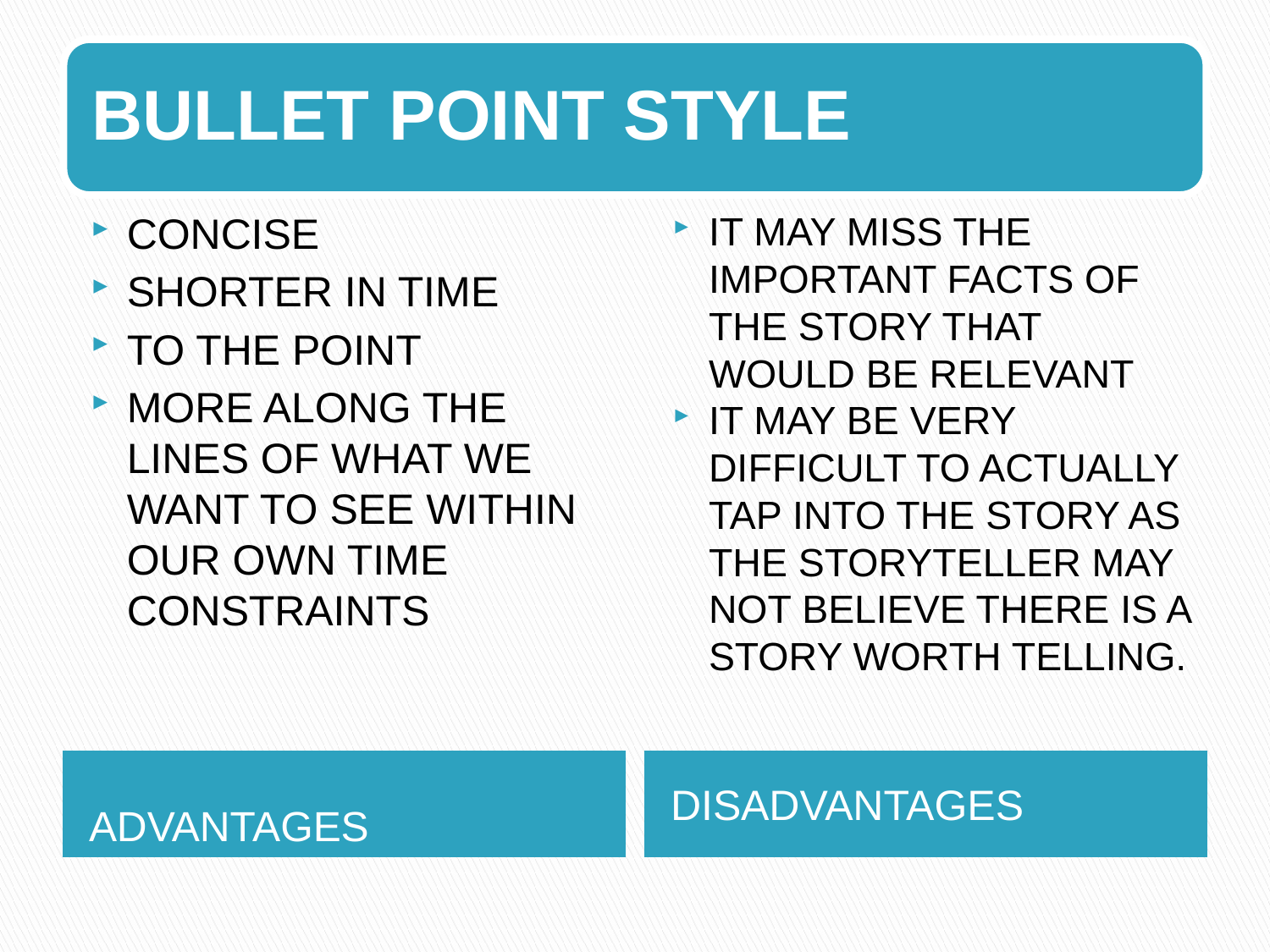

BULLET POINT STYLE
CONCISE
SHORTER IN TIME
TO THE POINT
MORE ALONG THE LINES OF WHAT WE WANT TO SEE WITHIN OUR OWN TIME CONSTRAINTS

IT MAY MISS THE IMPORTANT FACTS OF THE STORY THAT WOULD BE RELEVANT
IT MAY BE VERY DIFFICULT TO ACTUALLY TAP INTO THE STORY AS THE STORYTELLER MAY NOT BELIEVE THERE IS A STORY WORTH TELLING.

ADVANTAGES
DISADVANTAGES